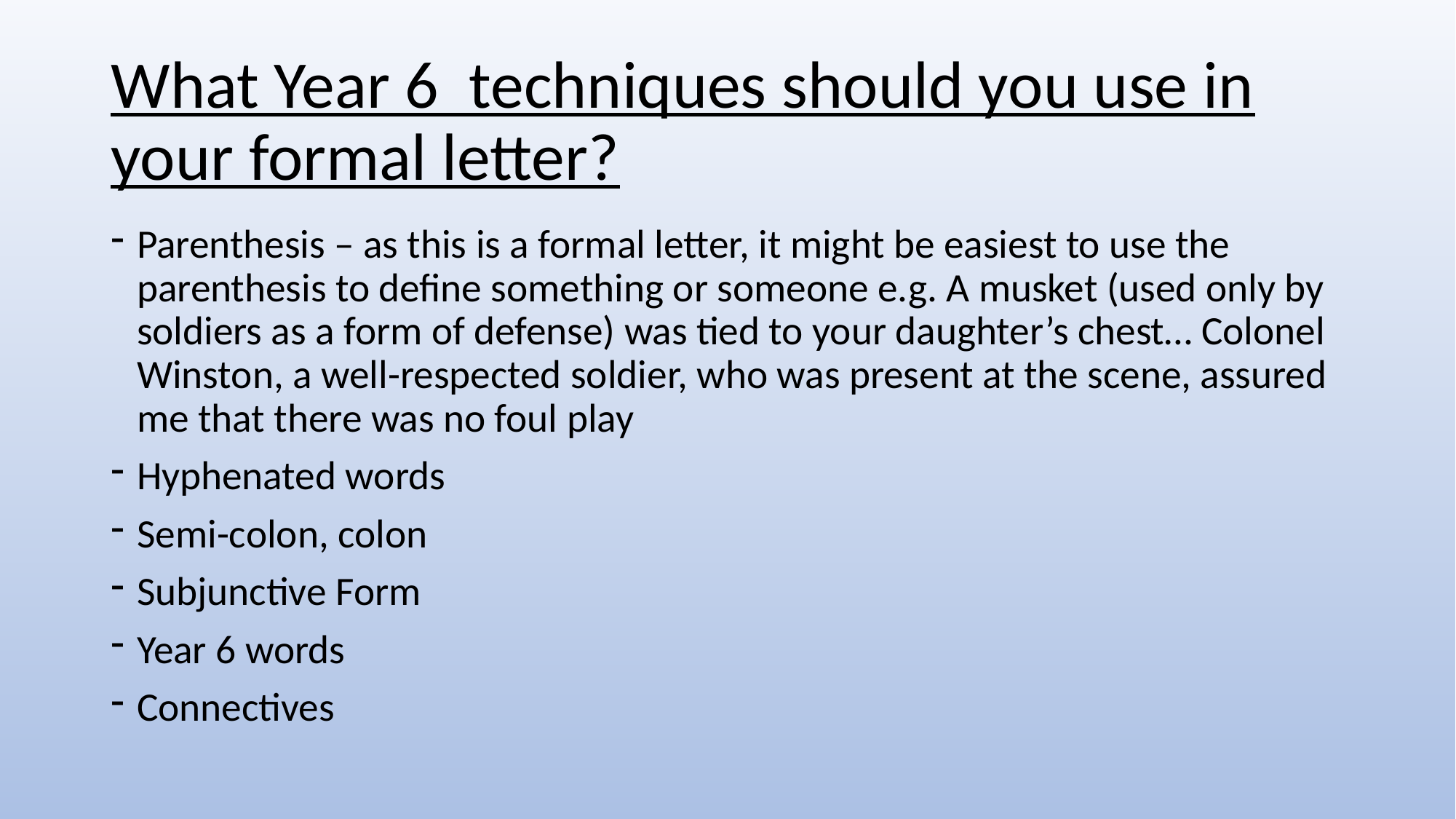

# What Year 6  techniques should you use in your formal letter?
Parenthesis – as this is a formal letter, it might be easiest to use the parenthesis to define something or someone e.g. A musket (used only by soldiers as a form of defense) was tied to your daughter’s chest… Colonel Winston, a well-respected soldier, who was present at the scene, assured me that there was no foul play
Hyphenated words
Semi-colon, colon
Subjunctive Form
Year 6 words
Connectives